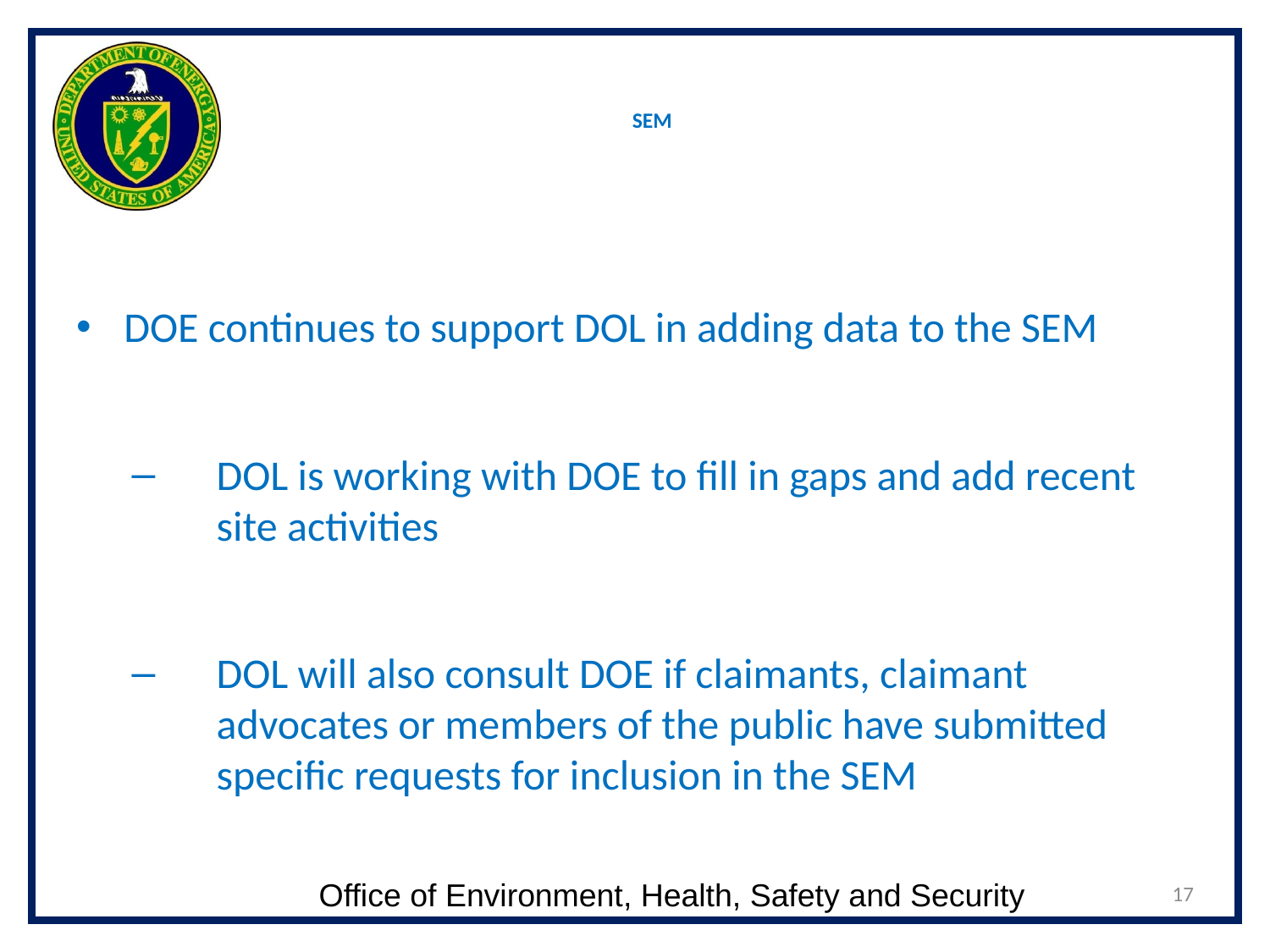

# SEM

DOE continues to support DOL in adding data to the SEM

DOL is working with DOE to fill in gaps and add recent site activities

DOL will also consult DOE if claimants, claimant advocates or members of the public have submitted specific requests for inclusion in the SEM

17